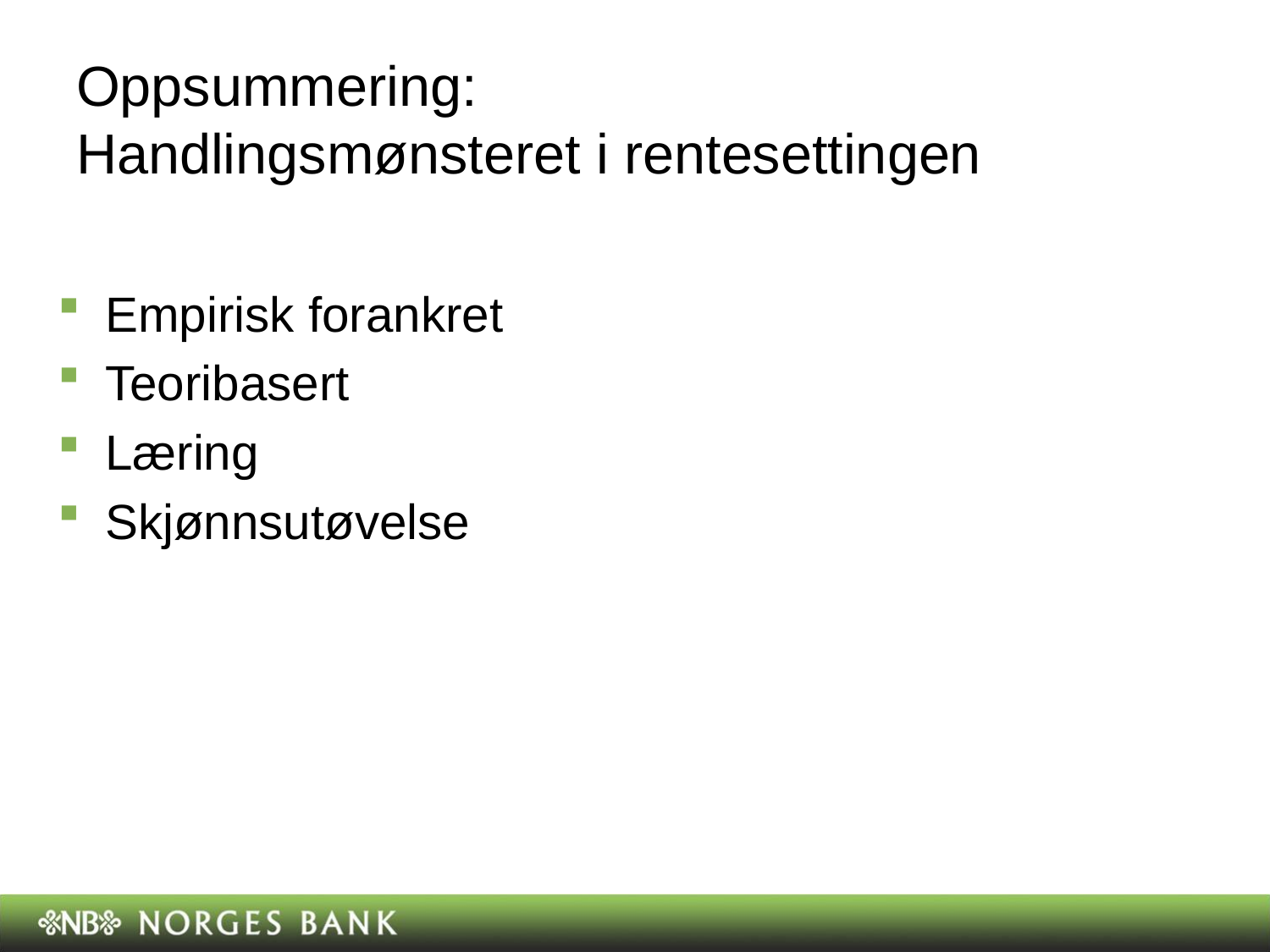

# Oppsummering: Handlingsmønsteret i rentesettingen
Empirisk forankret
Teoribasert
Læring
Skjønnsutøvelse